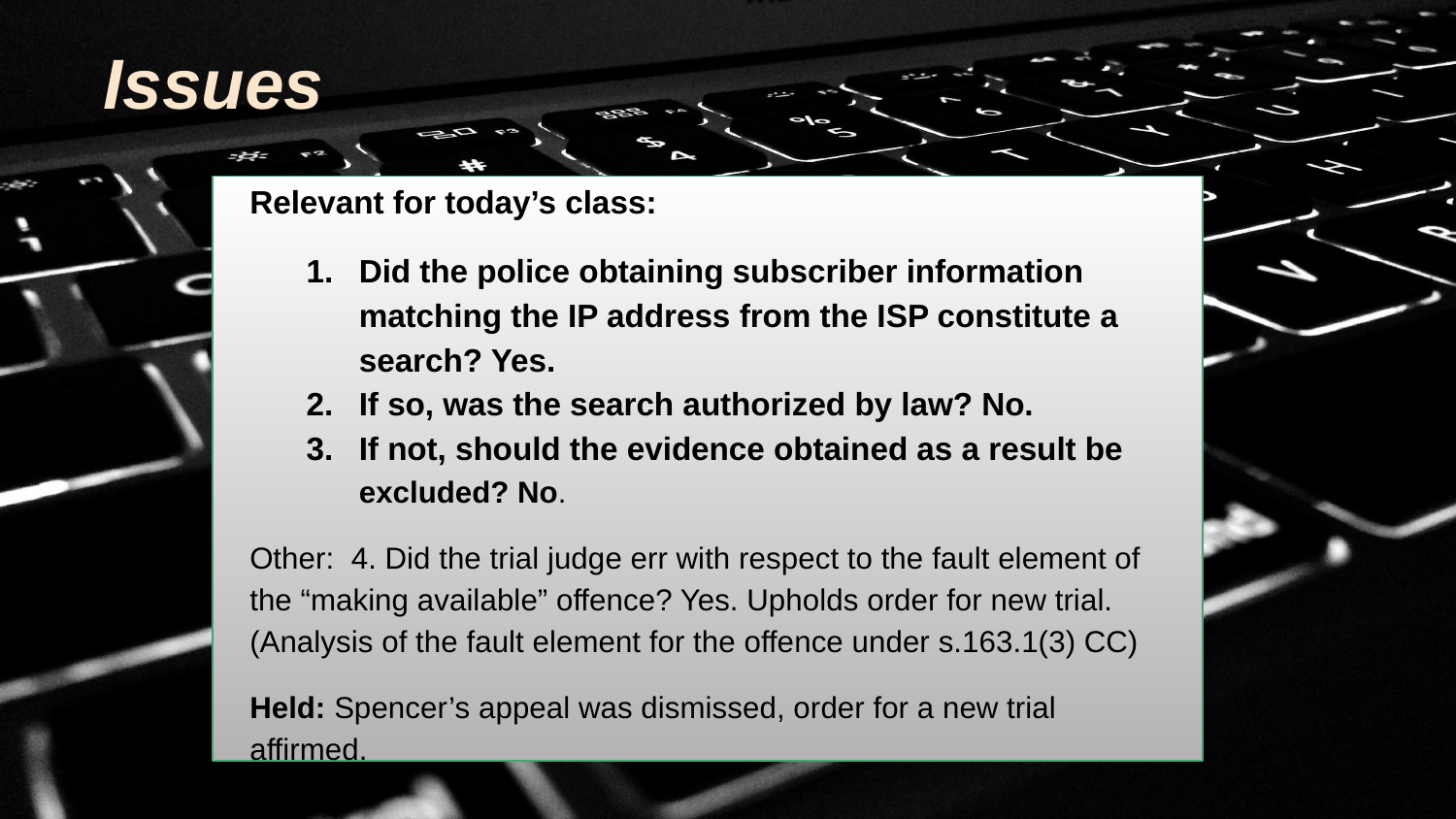

Issues

Relevant for today’s class:
Did the police obtaining subscriber information matching the IP address from the ISP constitute a search? Yes.
If so, was the search authorized by law? No.
If not, should the evidence obtained as a result be excluded? No.
Other:  4. Did the trial judge err with respect to the fault element of the “making available” offence? Yes. Upholds order for new trial. (Analysis of the fault element for the offence under s.163.1(3) CC)
Held: Spencer’s appeal was dismissed, order for a new trial affirmed.